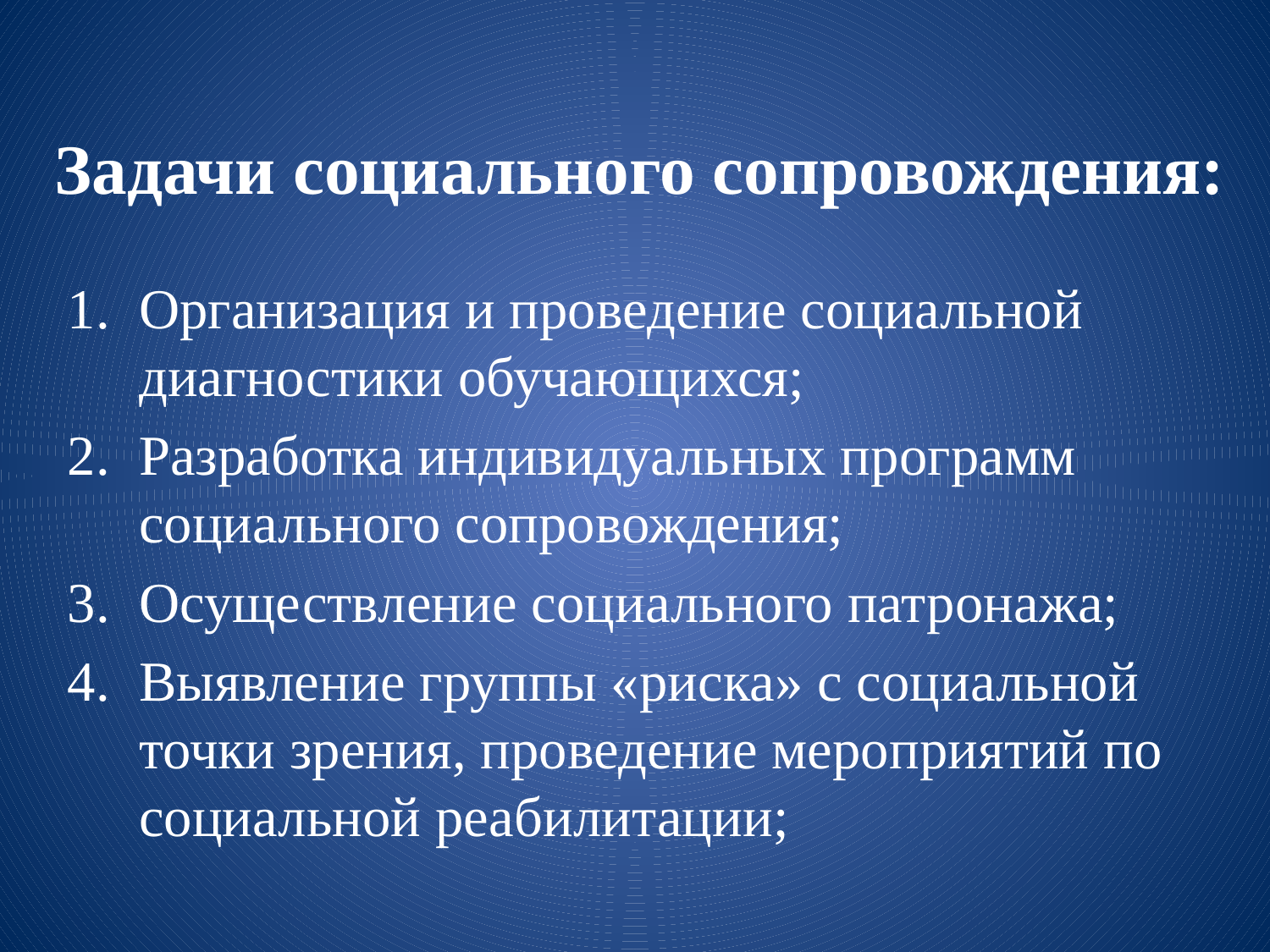

# Задачи социального сопровождения:
Организация и проведение социальной диагностики обучающихся;
Разработка индивидуальных программ социального сопровождения;
Осуществление социального патронажа;
Выявление группы «риска» с социальной точки зрения, проведение мероприятий по социальной реабилитации;